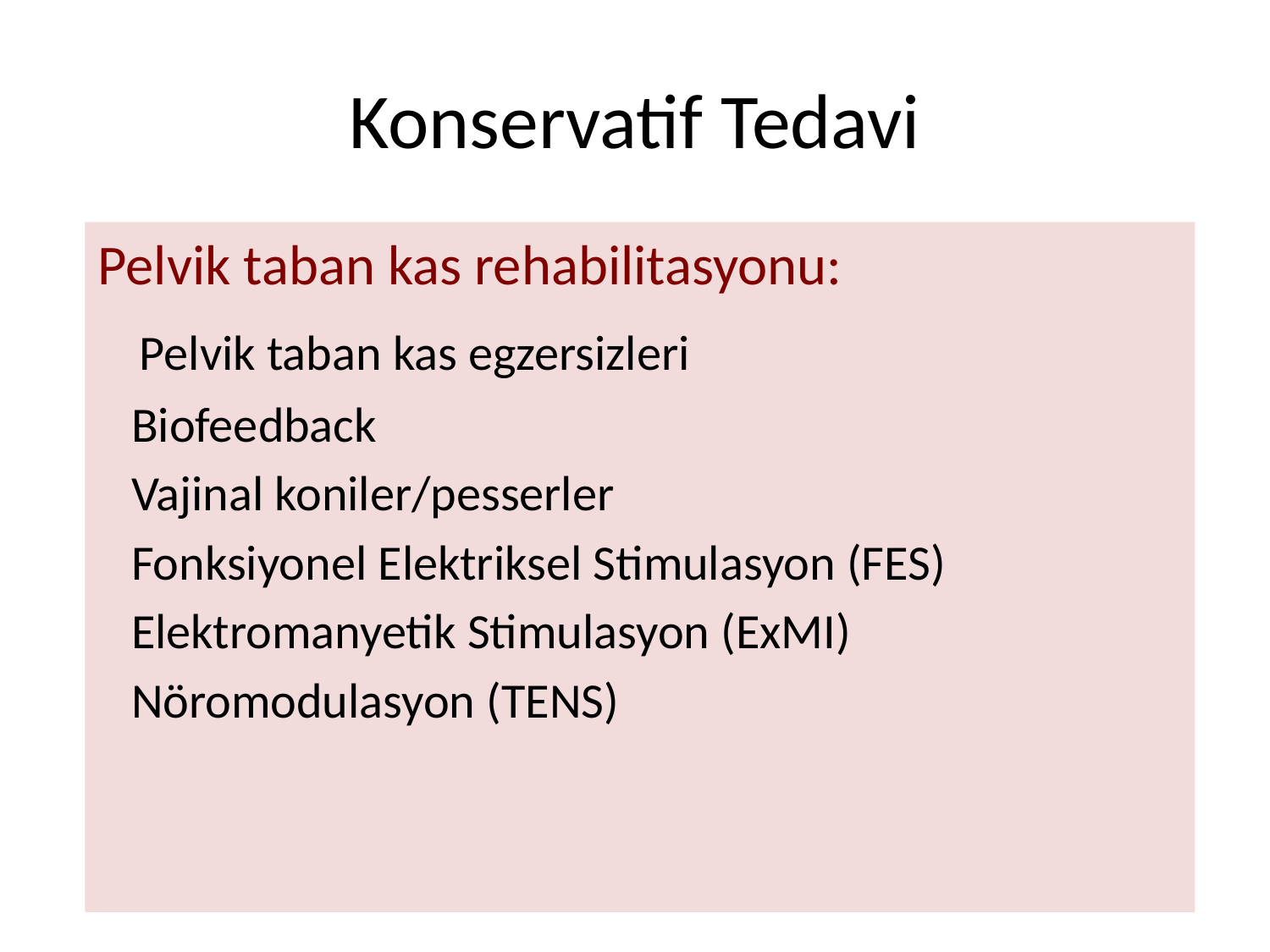

# Konservatif Tedavi
Pelvik taban kas rehabilitasyonu:
   Pelvik taban kas egzersizleri
   Biofeedback
   Vajinal koniler/pesserler
   Fonksiyonel Elektriksel Stimulasyon (FES)
   Elektromanyetik Stimulasyon (ExMI)
   Nöromodulasyon (TENS)